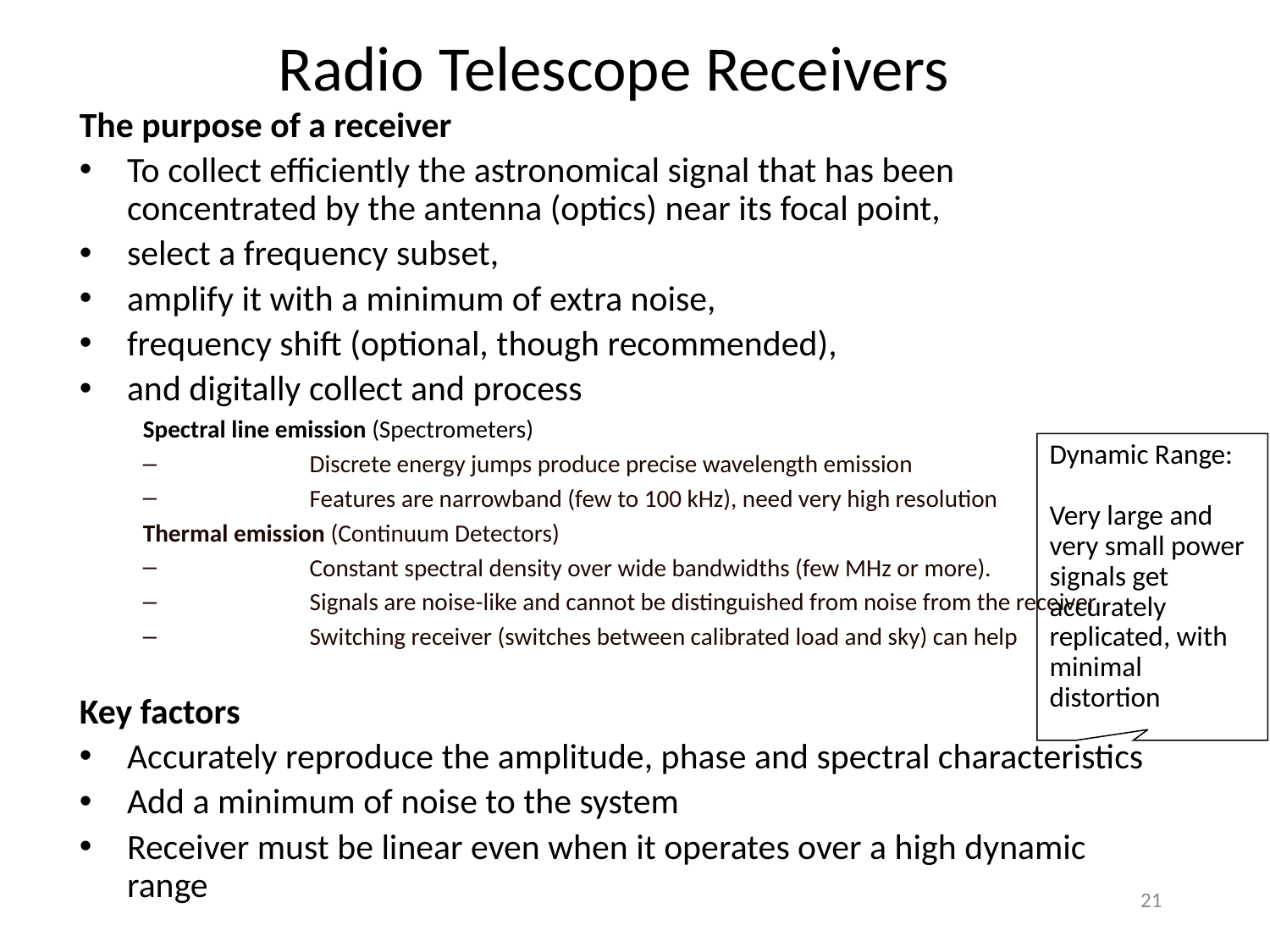

Radio Telescope Receivers
The purpose of a receiver
To collect efficiently the astronomical signal that has been concentrated by the antenna (optics) near its focal point,
select a frequency subset,
amplify it with a minimum of extra noise,
frequency shift (optional, though recommended),
and digitally collect and process
Spectral line emission (Spectrometers)
	Discrete energy jumps produce precise wavelength emission
	Features are narrowband (few to 100 kHz), need very high resolution
Thermal emission (Continuum Detectors)
	Constant spectral density over wide bandwidths (few MHz or more).
	Signals are noise-like and cannot be distinguished from noise from the receiver
	Switching receiver (switches between calibrated load and sky) can help

Key factors
Accurately reproduce the amplitude, phase and spectral characteristics
Add a minimum of noise to the system
Receiver must be linear even when it operates over a high dynamic range
Dynamic Range:

Very large and very small power signals get accurately replicated, with minimal distortion

21